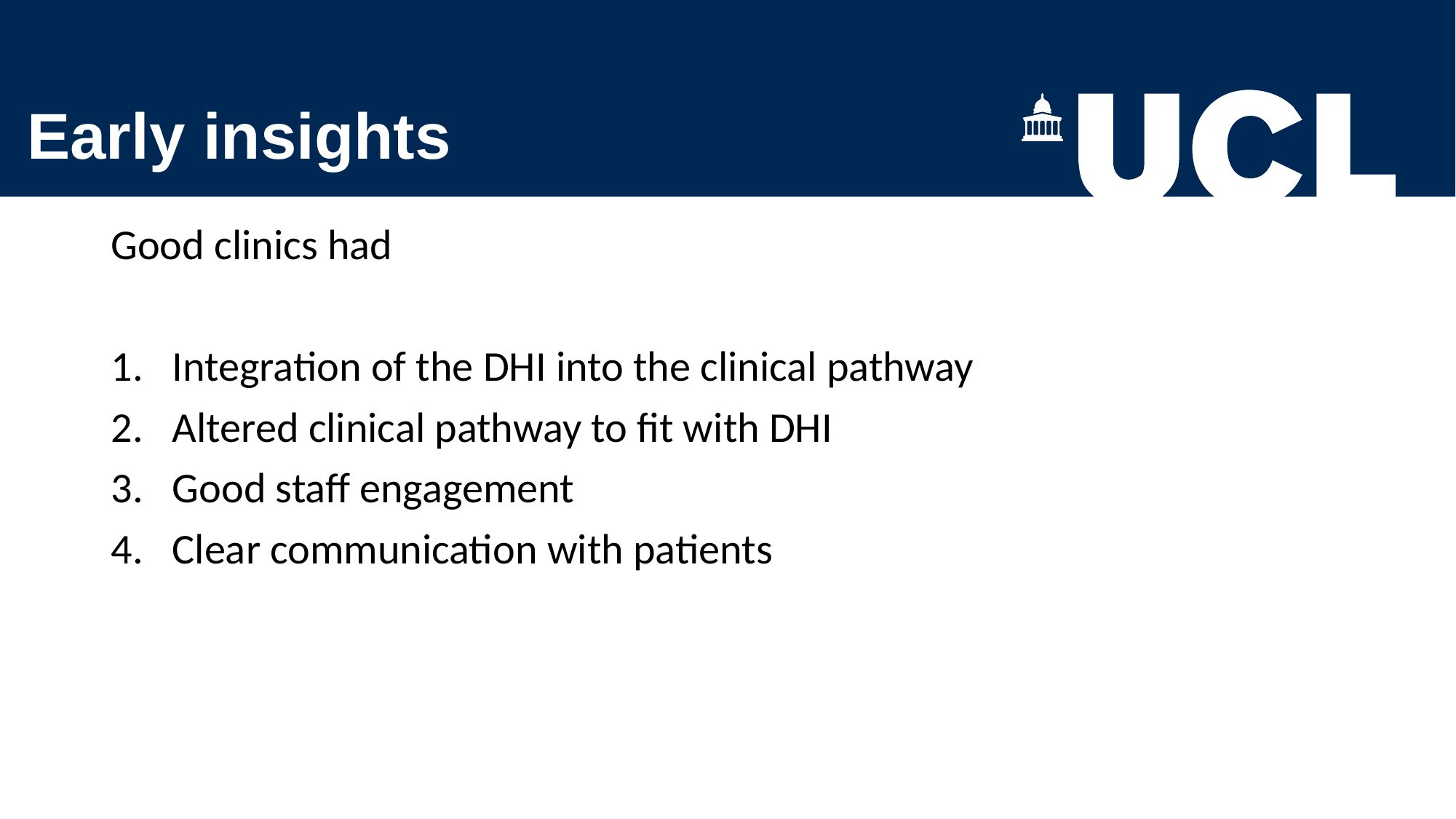

# Early insights
Good clinics had

Integration of the DHI into the clinical pathway
Altered clinical pathway to fit with DHI
Good staff engagement
Clear communication with patients